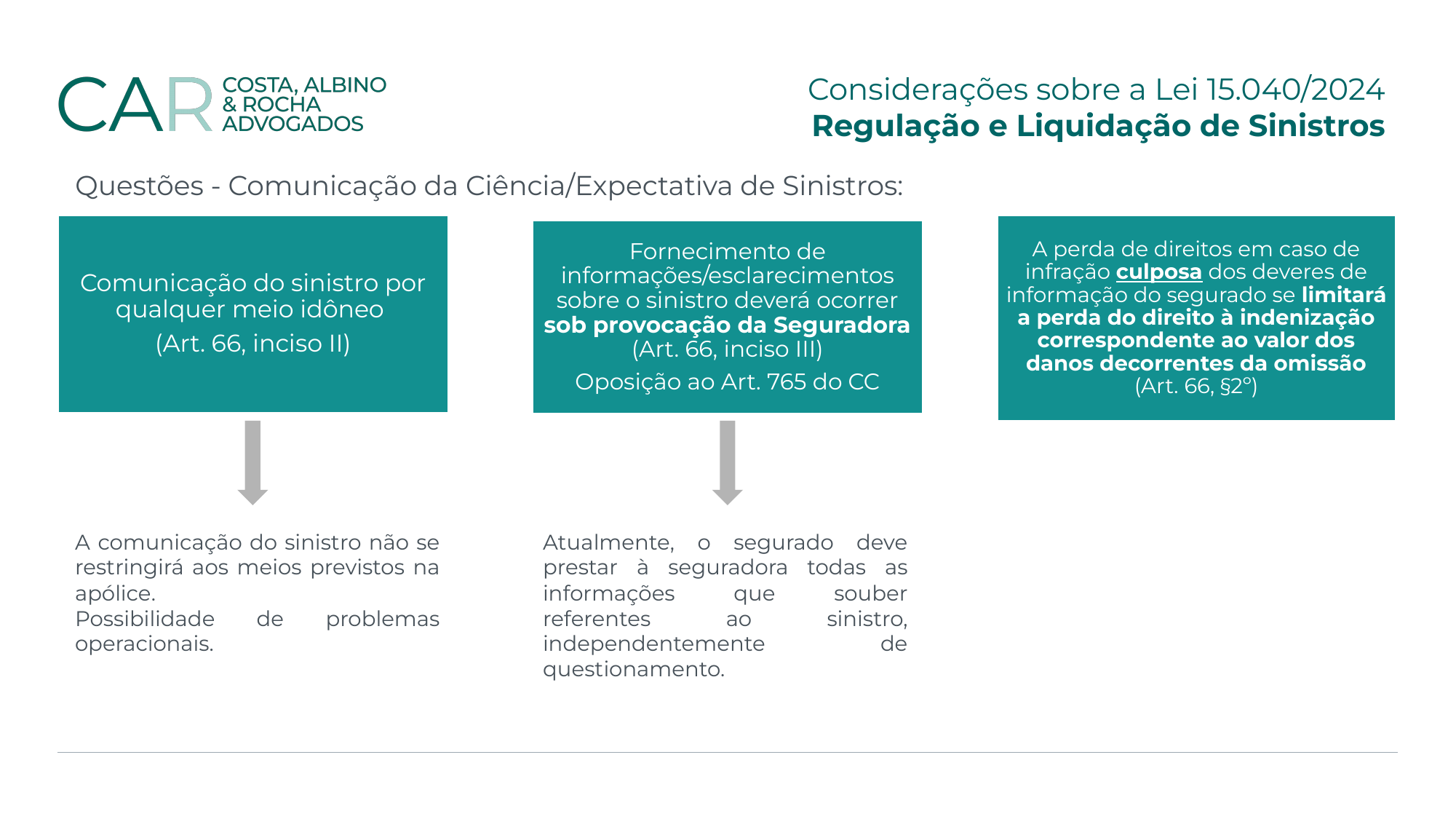

Considerações sobre a Lei 15.040/2024
Regulação e Liquidação de Sinistros
Comunicação do sinistro por qualquer meio idôneo
(Art. 66, inciso II)
Fornecimento de informações/esclarecimentos sobre o sinistro deverá ocorrer sob provocação da Seguradora (Art. 66, inciso III)
Oposição ao Art. 765 do CC
A perda de direitos em caso de infração culposa dos deveres de informação do segurado se limitará a perda do direito à indenização correspondente ao valor dos danos decorrentes da omissão (Art. 66, §2º)
Questões - Comunicação da Ciência/Expectativa de Sinistros:

A comunicação do sinistro não se restringirá aos meios previstos na apólice.
Possibilidade de problemas operacionais.
Atualmente, o segurado deve prestar à seguradora todas as informações que souber referentes ao sinistro, independentemente de questionamento.